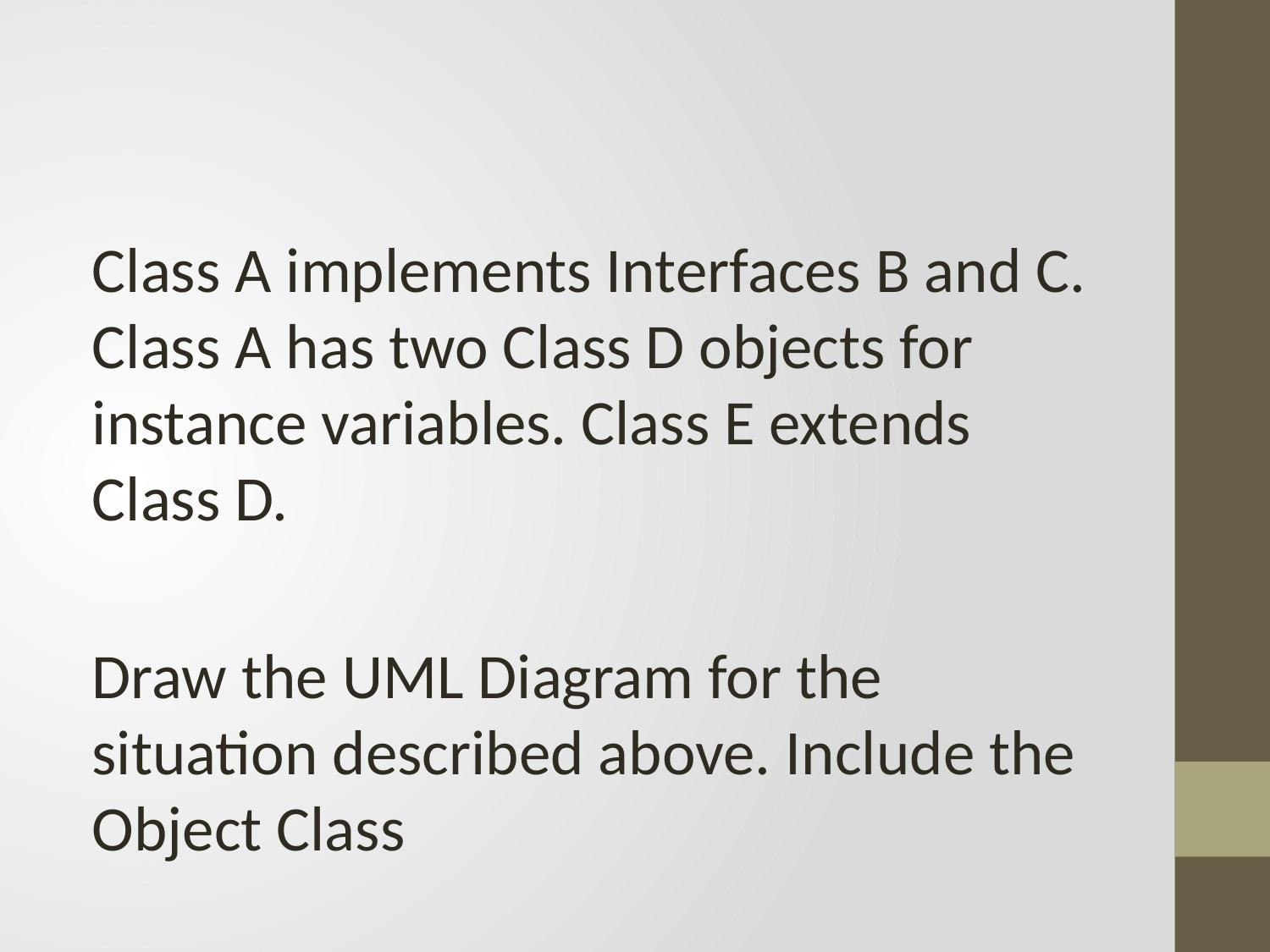

#
Class A implements Interfaces B and C. Class A has two Class D objects for instance variables. Class E extends Class D.

Draw the UML Diagram for the situation described above. Include the Object Class